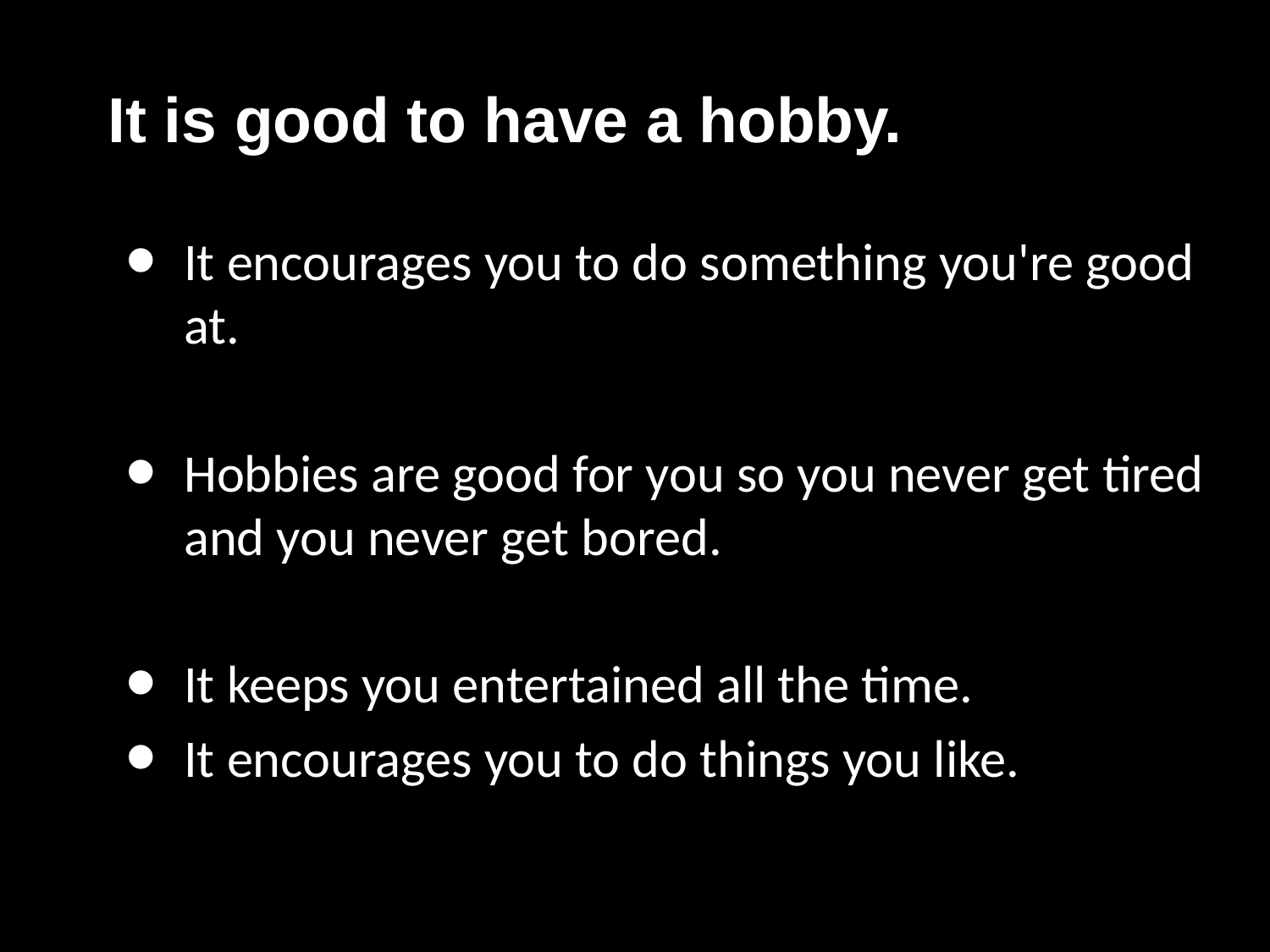

# It is good to have a hobby.
It encourages you to do something you're good at.

Hobbies are good for you so you never get tired and you never get bored.

It keeps you entertained all the time.
It encourages you to do things you like.